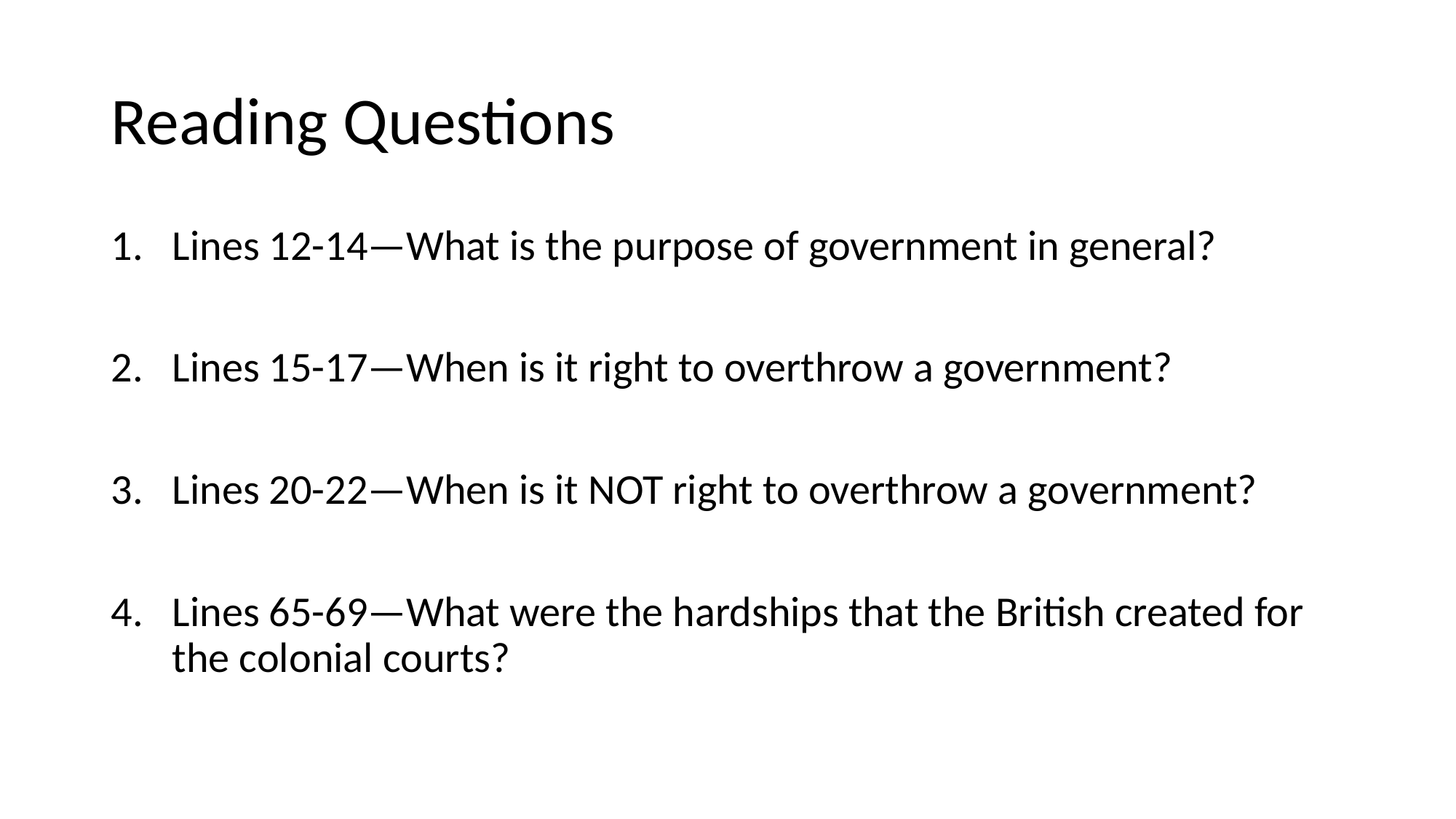

# Reading Questions
Lines 12-14—What is the purpose of government in general?

Lines 15-17—When is it right to overthrow a government?

Lines 20-22—When is it NOT right to overthrow a government?

Lines 65-69—What were the hardships that the British created for the colonial courts?